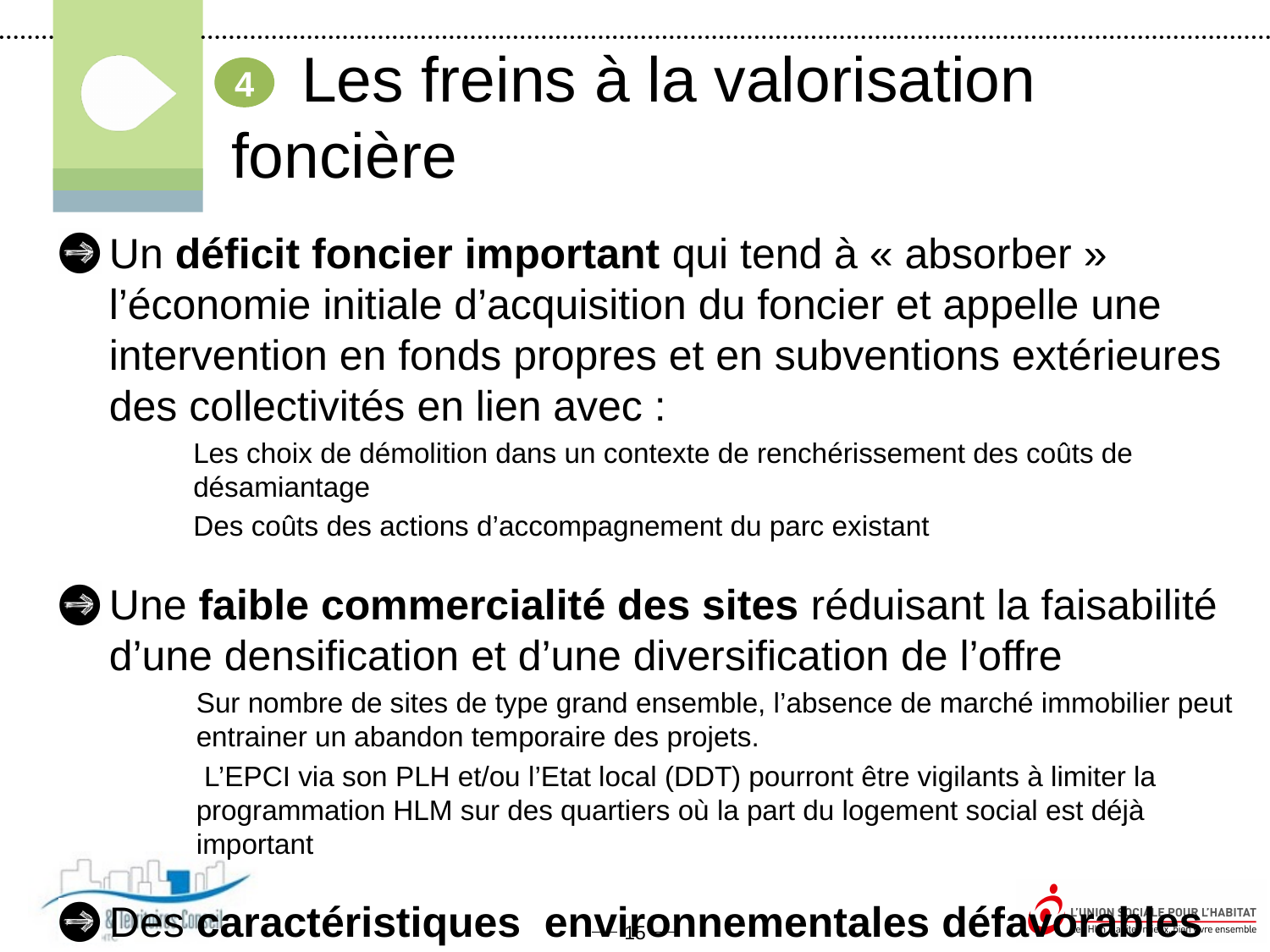

Les freins à la valorisation foncière
4
Un déficit foncier important qui tend à « absorber » l’économie initiale d’acquisition du foncier et appelle une intervention en fonds propres et en subventions extérieures des collectivités en lien avec :
Les choix de démolition dans un contexte de renchérissement des coûts de désamiantage
Des coûts des actions d’accompagnement du parc existant

Une faible commercialité des sites réduisant la faisabilité d’une densification et d’une diversification de l’offre
Sur nombre de sites de type grand ensemble, l’absence de marché immobilier peut entrainer un abandon temporaire des projets.
 L’EPCI via son PLH et/ou l’Etat local (DDT) pourront être vigilants à limiter la programmation HLM sur des quartiers où la part du logement social est déjà important

Des caractéristiques  environnementales défavorables (qualité des sols, etc)